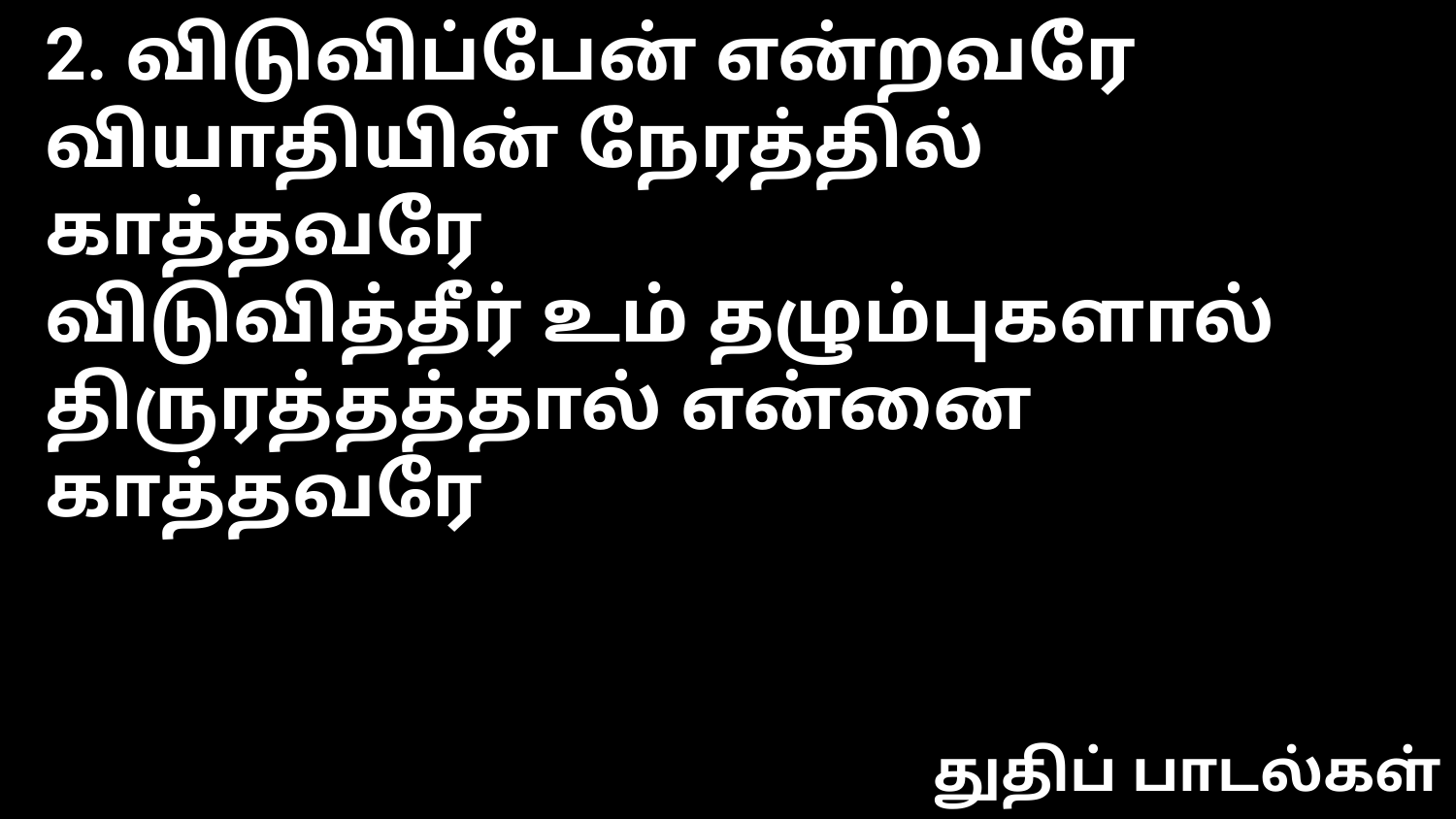

2. விடுவிப்பேன் என்றவரே
வியாதியின் நேரத்தில் காத்தவரே
விடுவித்தீர் உம் தழும்புகளால்
திருரத்தத்தால் என்னை காத்தவரே

துதிப் பாடல்கள்